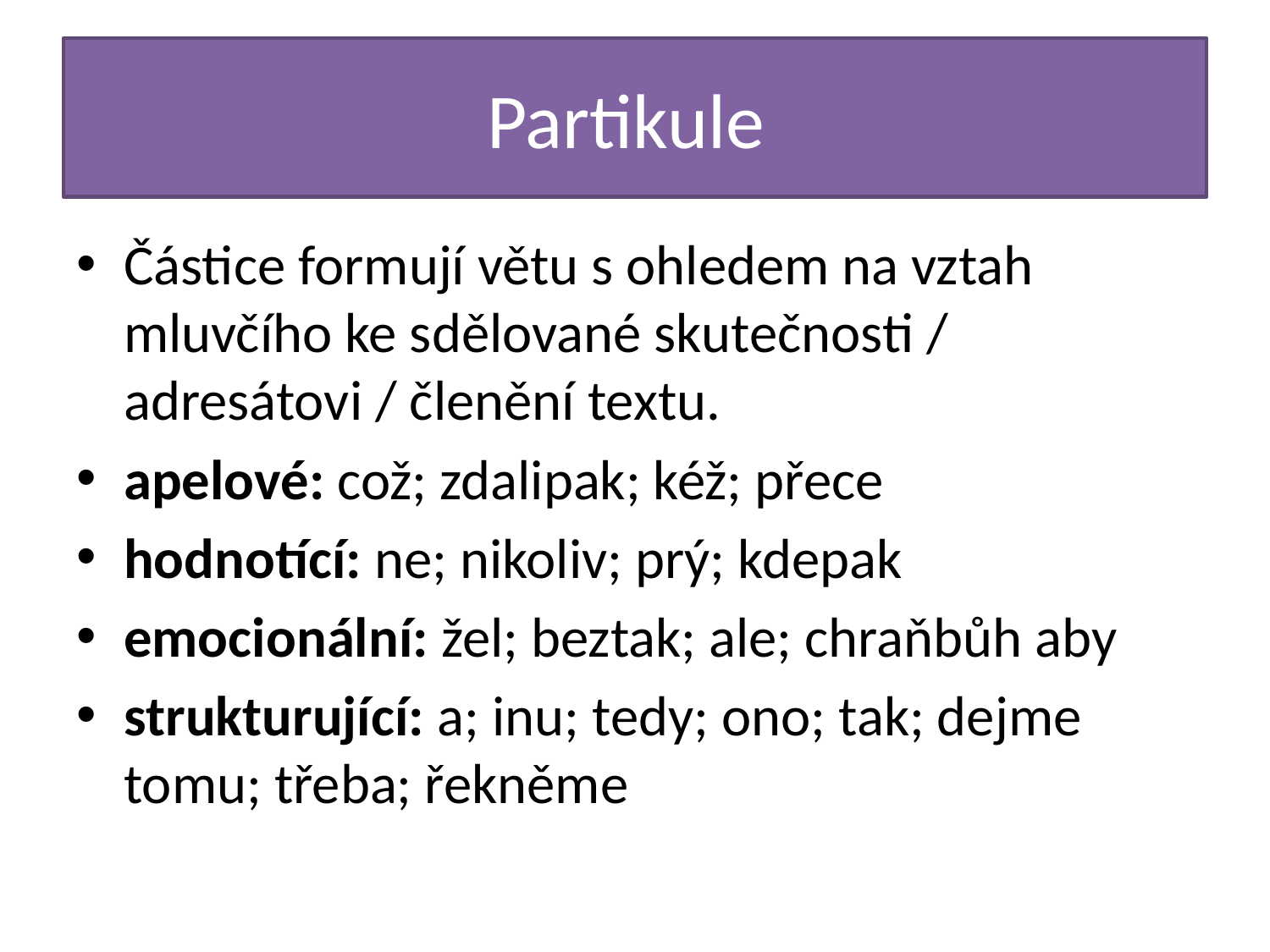

# Partikule
Částice formují větu s ohledem na vztah mluvčího ke sdělované skutečnosti / adresátovi / členění textu.
apelové: což; zdalipak; kéž; přece
hodnotící: ne; nikoliv; prý; kdepak
emocionální: žel; beztak; ale; chraňbůh aby
strukturující: a; inu; tedy; ono; tak; dejme tomu; třeba; řekněme